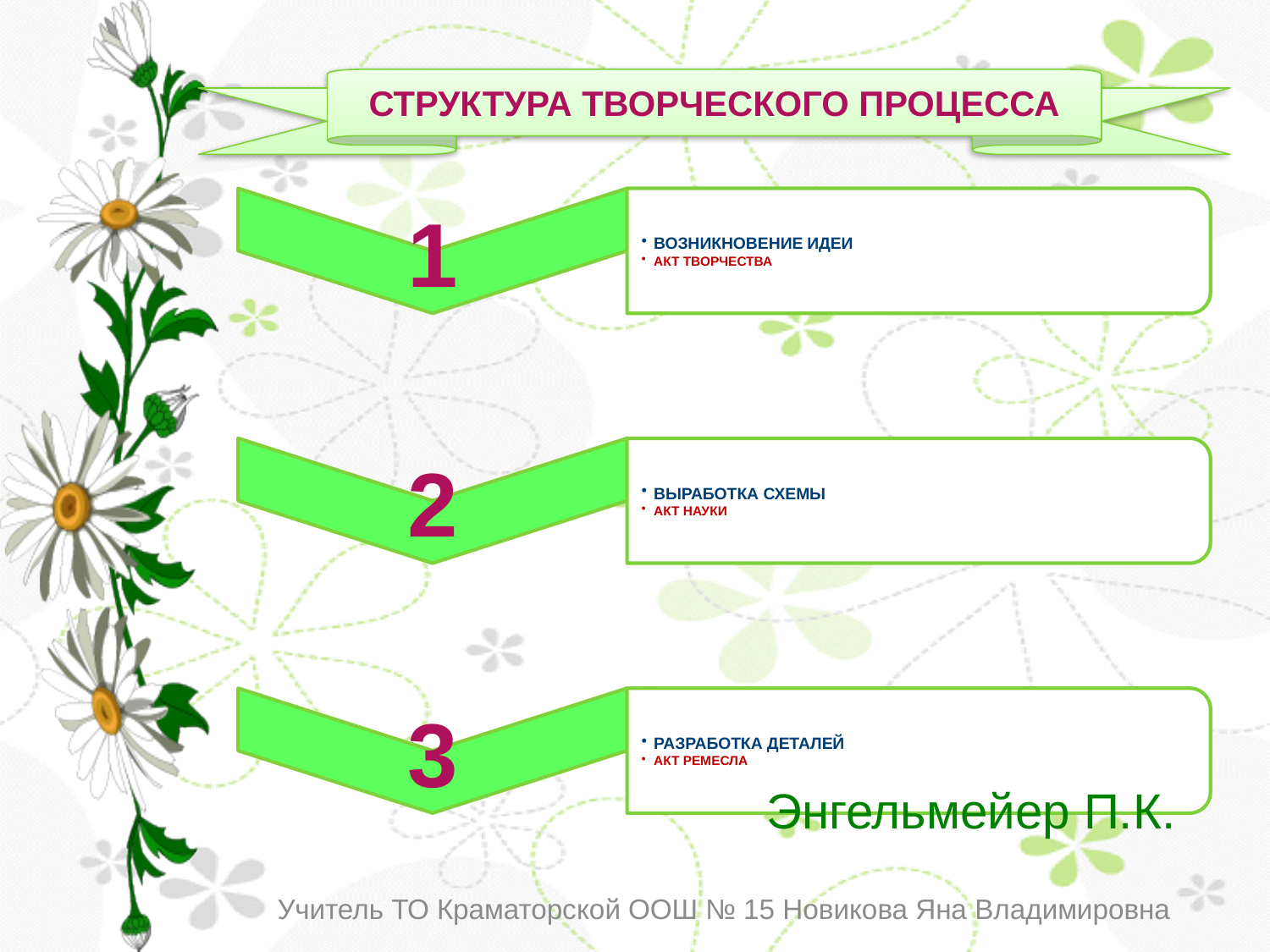

СТРУКТУРА ТВОРЧЕСКОГО ПРОЦЕССА
1
ВОЗНИКНОВЕНИЕ ИДЕИ
АКТ ТВОРЧЕСТВА
2
ВЫРАБОТКА СХЕМЫ
АКТ НАУКИ
3
РАЗРАБОТКА ДЕТАЛЕЙ
АКТ РЕМЕСЛА
Энгельмейер П.К.
Учитель ТО Краматорской ООШ № 15 Новикова Яна Владимировна